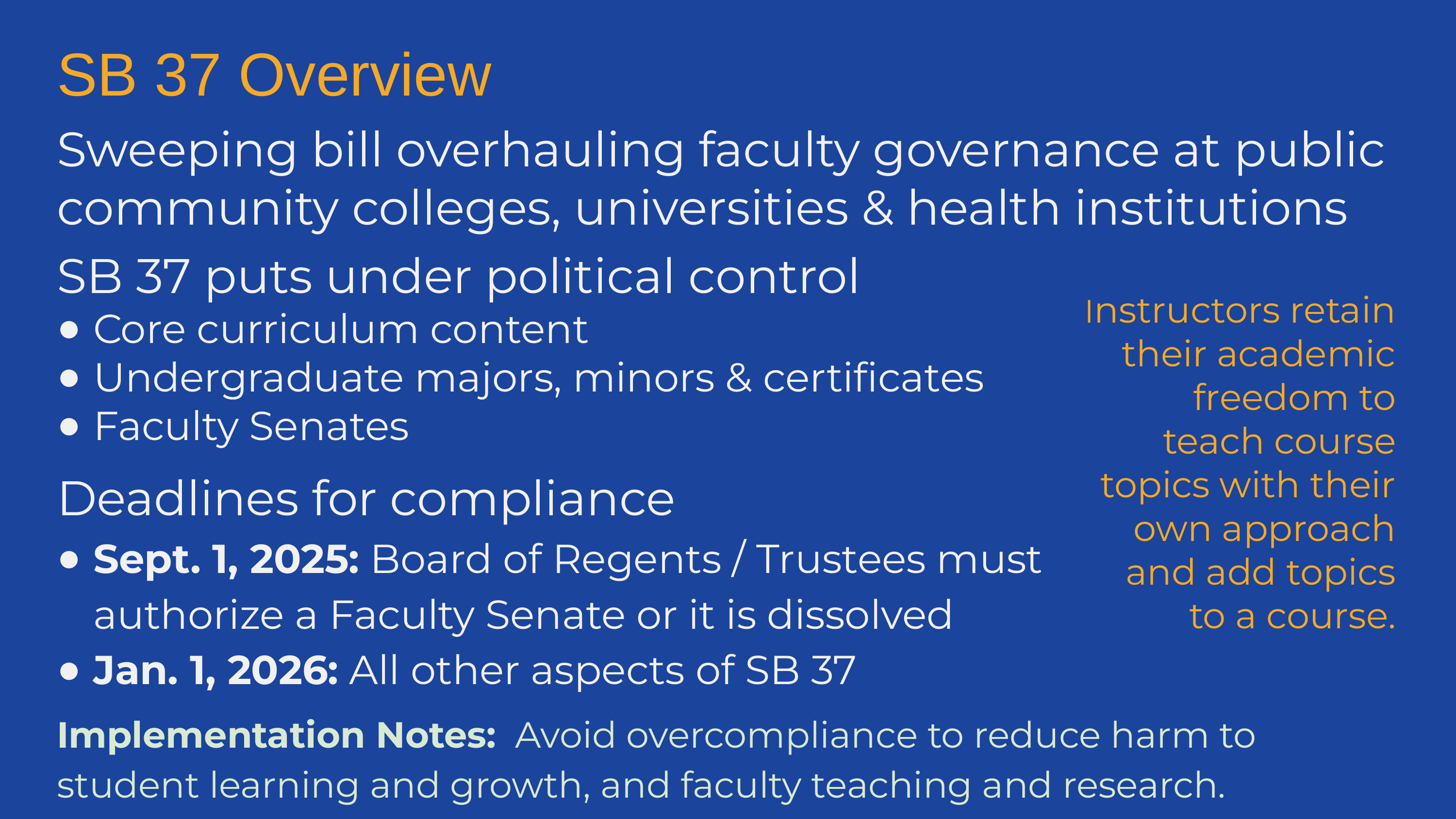

SB 37 Overview
Sweeping bill overhauling faculty governance at public community colleges, universities & health institutions
SB 37 puts under political control
Core curriculum content
Undergraduate majors, minors & certificates
Faculty Senates
Deadlines for compliance
Sept. 1, 2025: Board of Regents / Trustees must
authorize a Faculty Senate or it is dissolved
Jan. 1, 2026: All other aspects of SB 37
Implementation Notes:  Avoid overcompliance to reduce harm to student learning and growth, and faculty teaching and research.
Instructors retain their academic freedom to teach course topics with their own approach and add topics to a course.